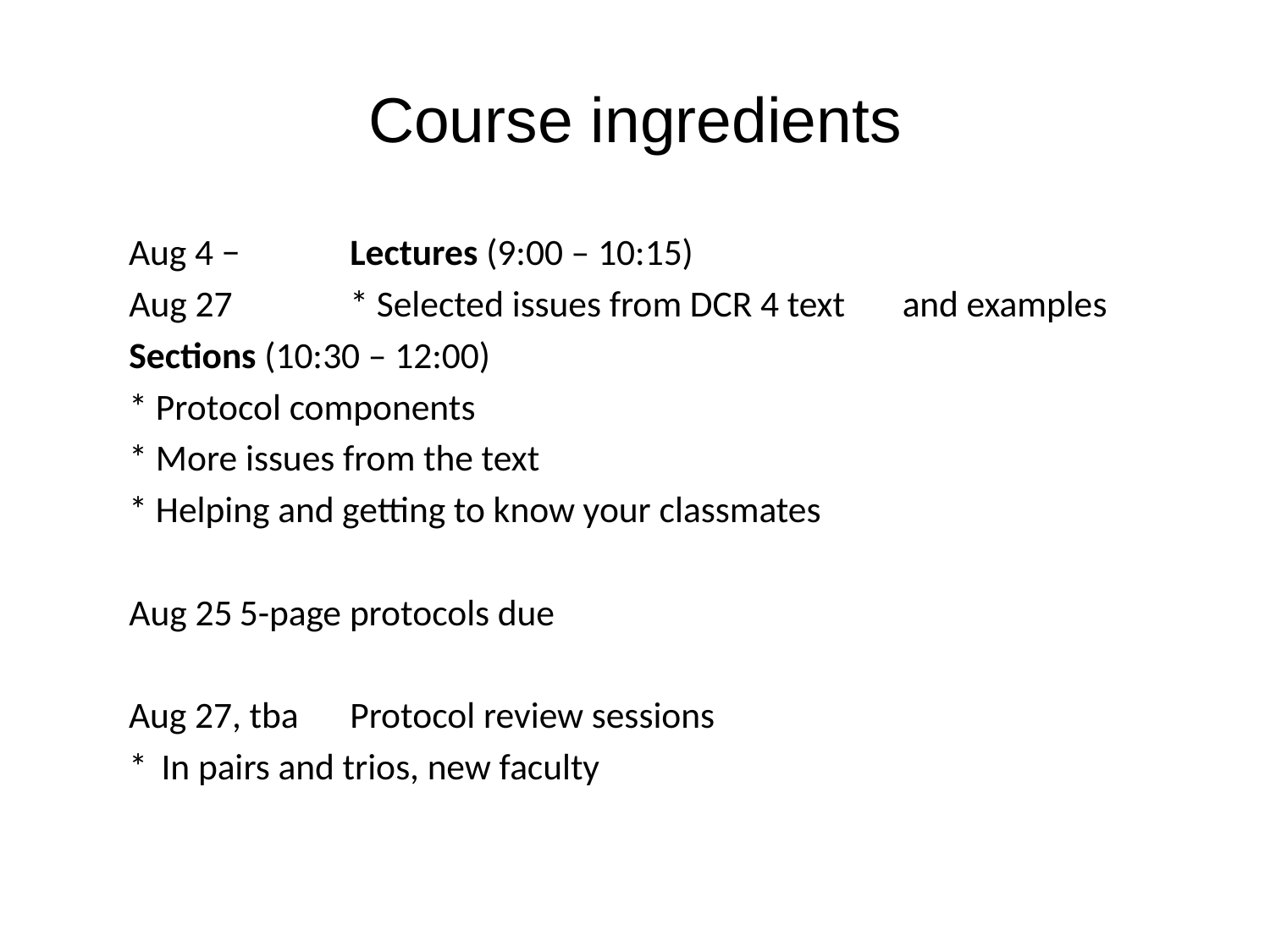

# Course ingredients
Aug 4 −		Lectures (9:00 – 10:15)
	Aug 27	     	* Selected issues from DCR 4 text 			and examples
			Sections (10:30 – 12:00)
			* Protocol components
			* More issues from the text
			* Helping and getting to know your classmates

	Aug 25		5-page protocols due

Aug 27, tba		Protocol review sessions
			*  In pairs and trios, new faculty